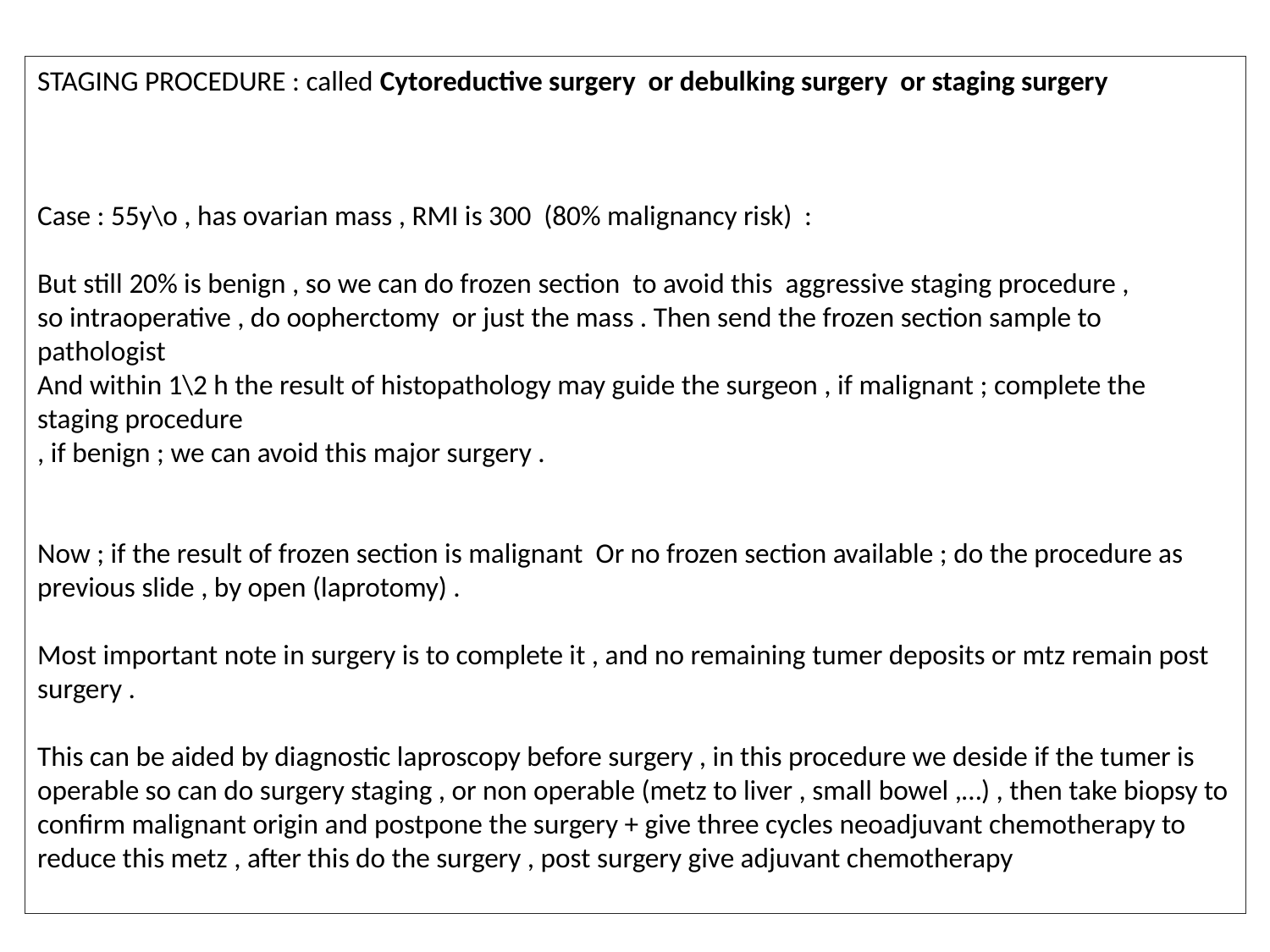

STAGING PROCEDURE : called Cytoreductive surgery  or debulking surgery  or staging surgery

Case : 55y\o , has ovarian mass , RMI is 300  (80% malignancy risk)  :

But still 20% is benign , so we can do frozen section  to avoid this  aggressive staging procedure ,
so intraoperative , do oopherctomy  or just the mass . Then send the frozen section sample to pathologist
And within 1\2 h the result of histopathology may guide the surgeon , if malignant ; complete the staging procedure
, if benign ; we can avoid this major surgery .

Now ; if the result of frozen section is malignant  Or no frozen section available ; do the procedure as previous slide , by open (laprotomy) .

Most important note in surgery is to complete it , and no remaining tumer deposits or mtz remain post surgery .

This can be aided by diagnostic laproscopy before surgery , in this procedure we deside if the tumer is operable so can do surgery staging , or non operable (metz to liver , small bowel ,…) , then take biopsy to confirm malignant origin and postpone the surgery + give three cycles neoadjuvant chemotherapy to reduce this metz , after this do the surgery , post surgery give adjuvant chemotherapy